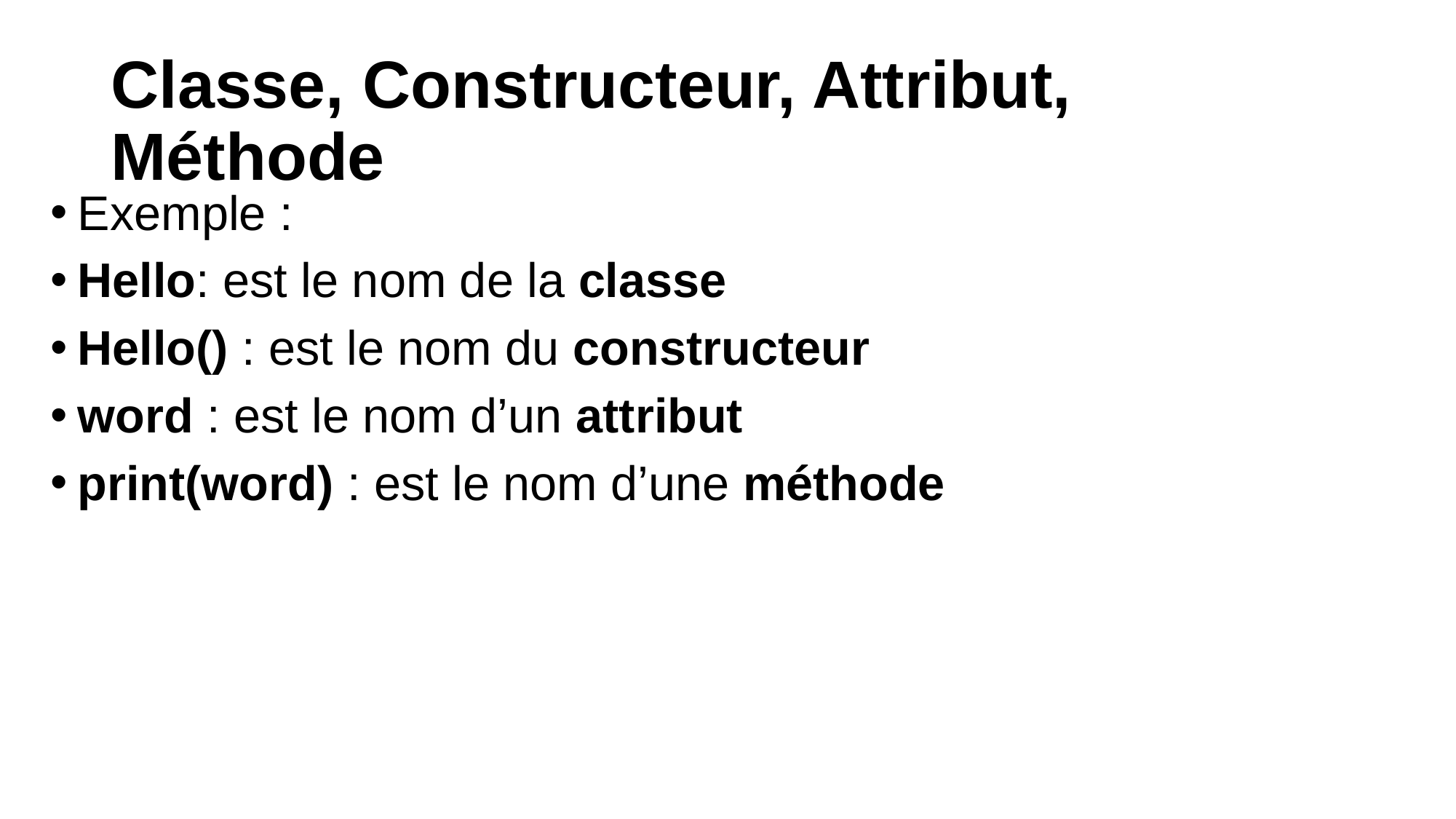

# Classe, Constructeur, Attribut, Méthode
Exemple :
Hello: est le nom de la classe
Hello() : est le nom du constructeur
word : est le nom d’un attribut
print(word) : est le nom d’une méthode